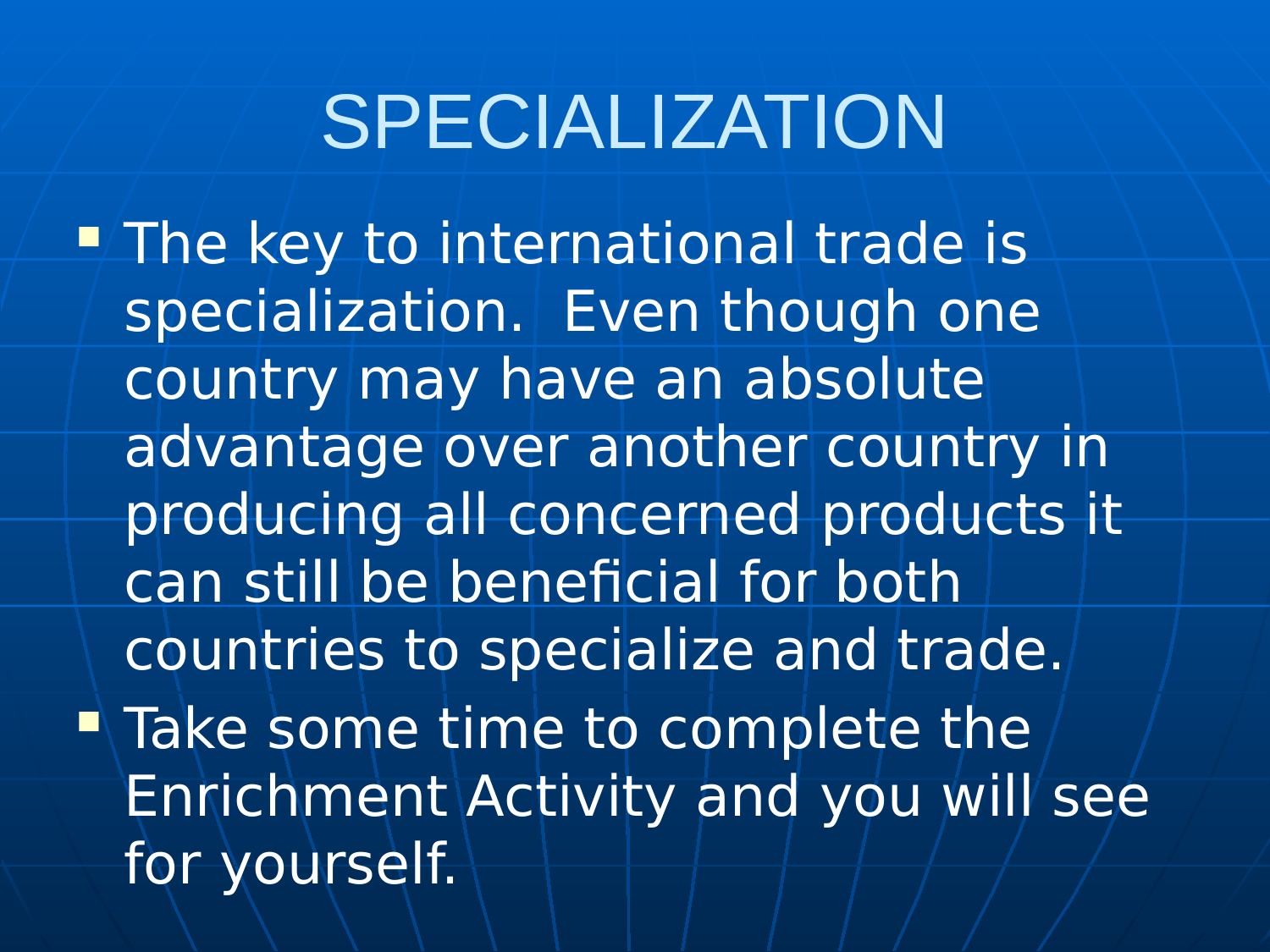

# SPECIALIZATION
The key to international trade is specialization.  Even though one country may have an absolute advantage over another country in producing all concerned products it can still be beneficial for both countries to specialize and trade.
Take some time to complete the Enrichment Activity and you will see for yourself.